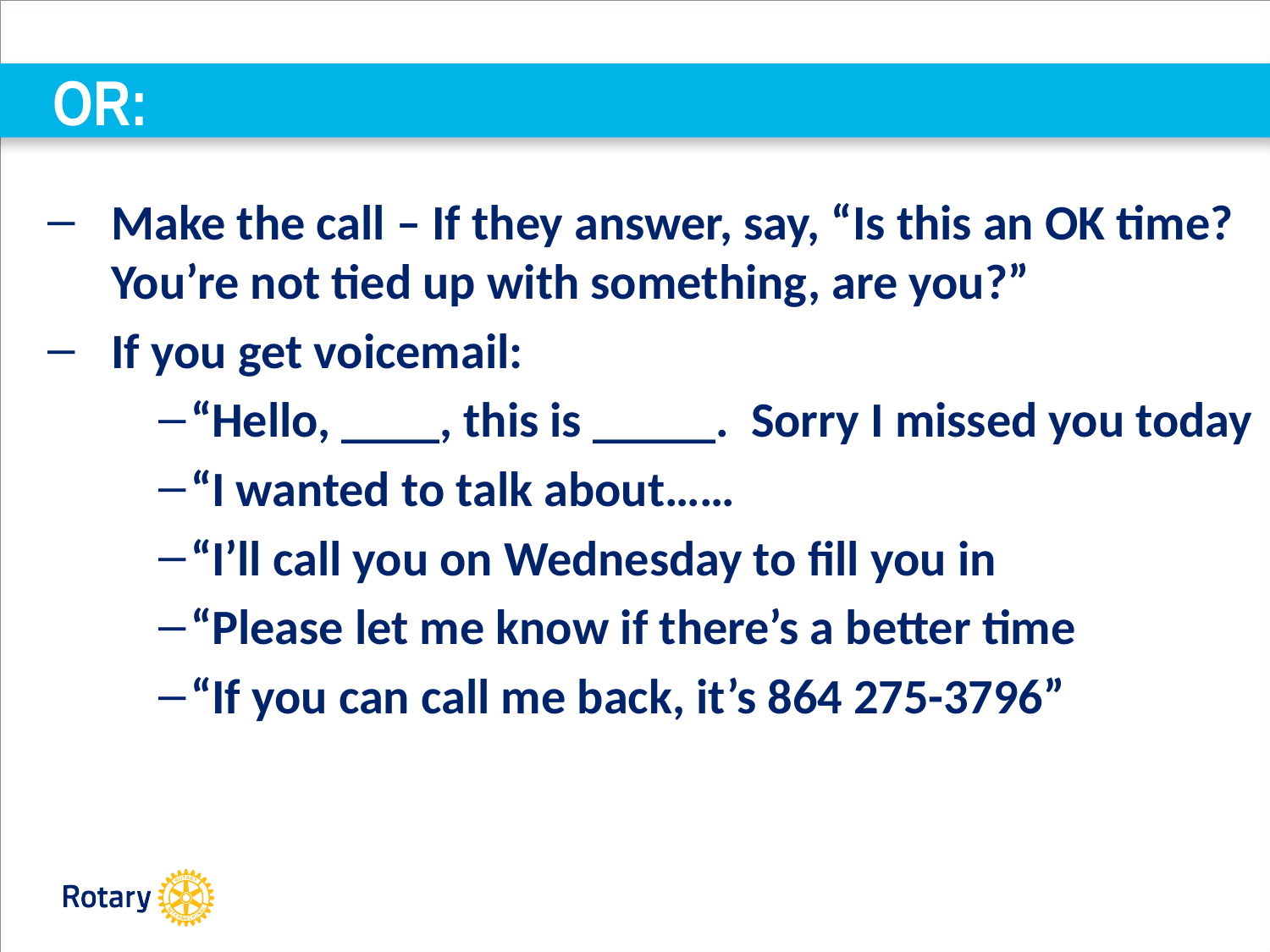

OR:
Make the call – If they answer, say, “Is this an OK time?  You’re not tied up with something, are you?”
If you get voicemail:
“Hello, ____, this is _____.  Sorry I missed you today
“I wanted to talk about……
“I’ll call you on Wednesday to fill you in
“Please let me know if there’s a better time
“If you can call me back, it’s 864 275-3796”